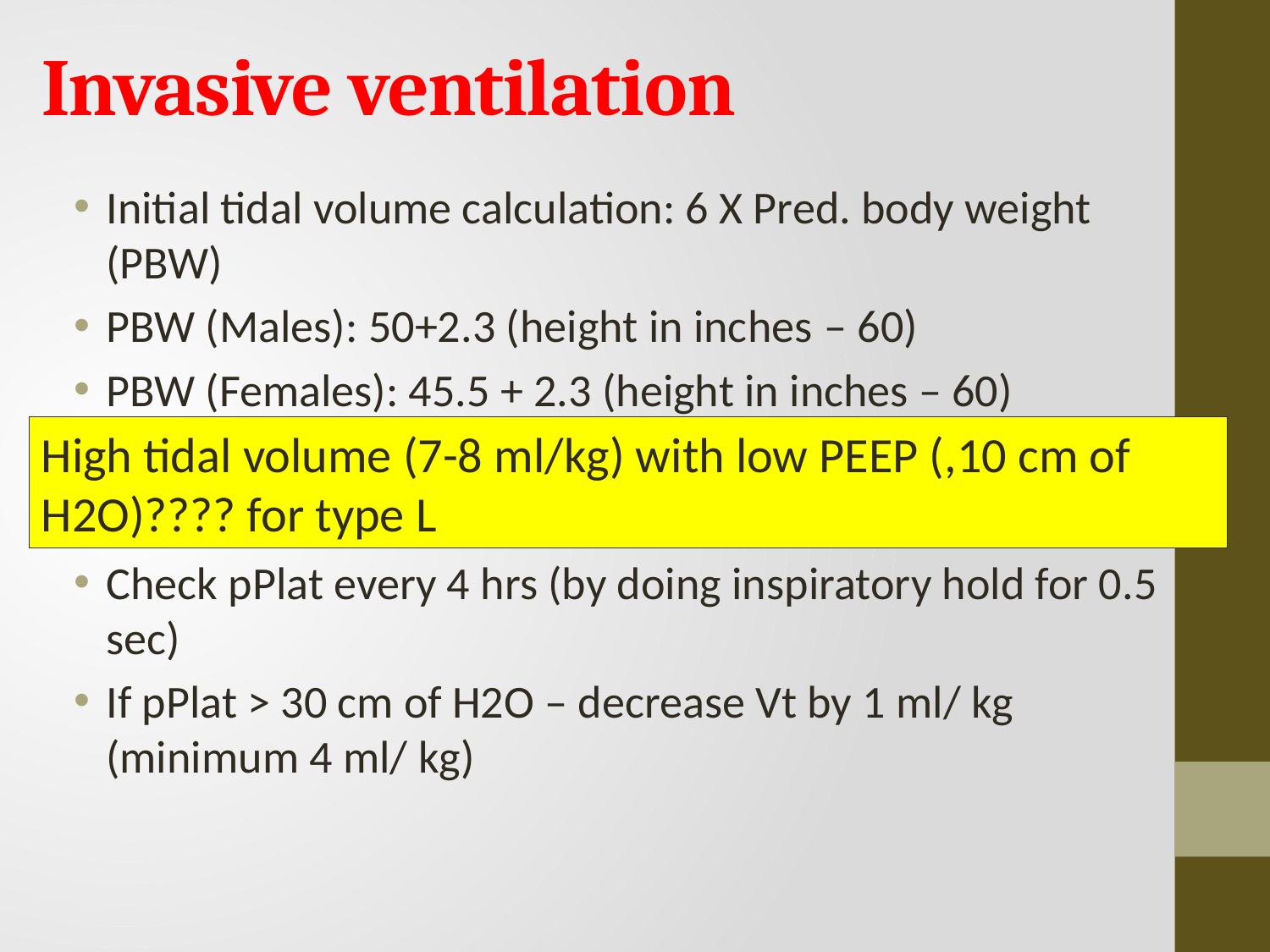

# Invasive ventilation
Initial tidal volume calculation: 6 X Pred. body weight (PBW)
PBW (Males): 50+2.3 (height in inches – 60)
PBW (Females): 45.5 + 2.3 (height in inches – 60)
Target: SpO2 – 88% – 94%
Subsequent VT adjustment:
Check pPlat every 4 hrs (by doing inspiratory hold for 0.5 sec)
If pPlat > 30 cm of H2O – decrease Vt by 1 ml/ kg (minimum 4 ml/ kg)
High tidal volume (7-8 ml/kg) with low PEEP (,10 cm of H2O)???? for type L